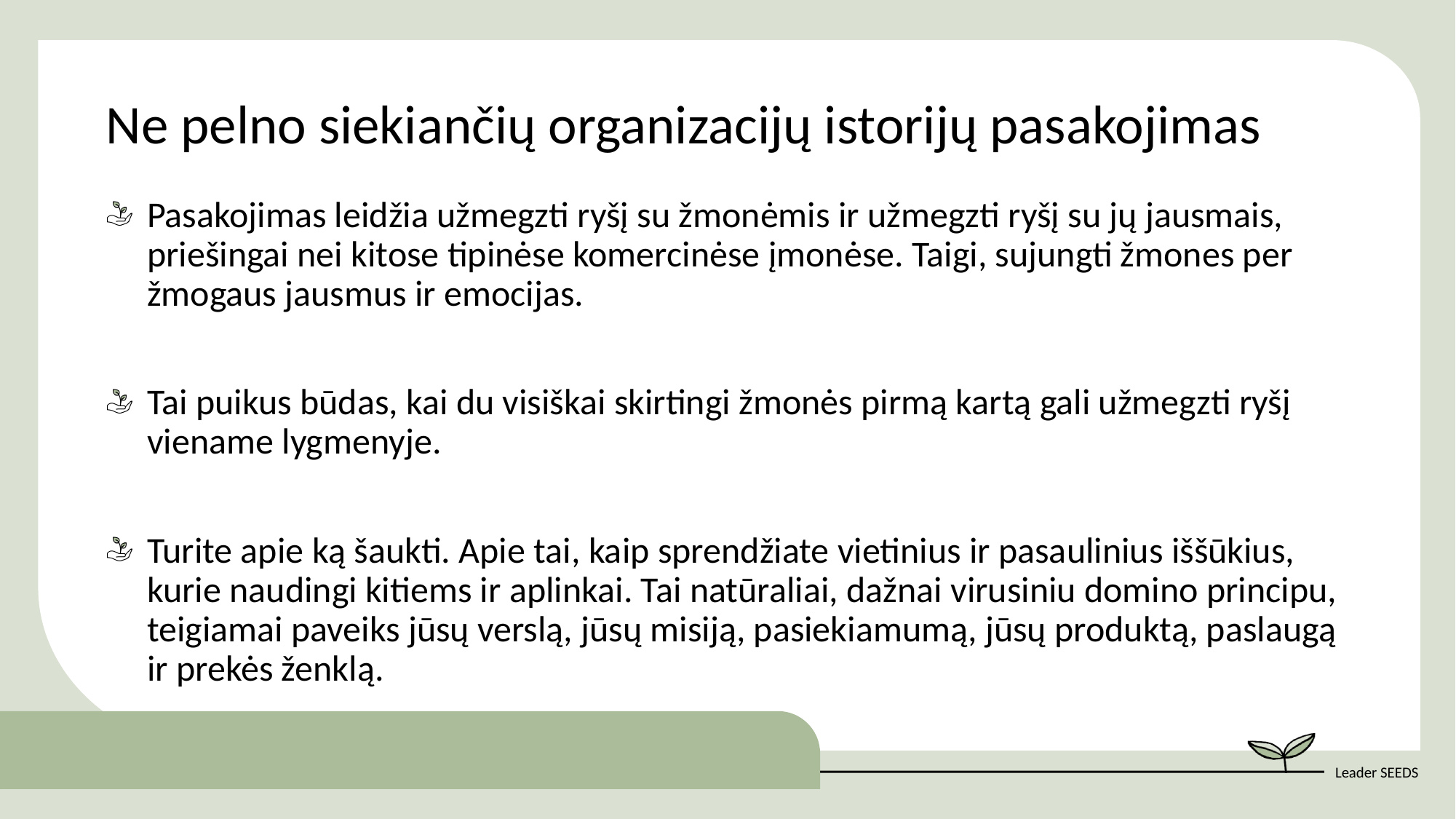

Ne pelno siekiančių organizacijų istorijų pasakojimas
Pasakojimas leidžia užmegzti ryšį su žmonėmis ir užmegzti ryšį su jų jausmais, priešingai nei kitose tipinėse komercinėse įmonėse. Taigi, sujungti žmones per žmogaus jausmus ir emocijas.

Tai puikus būdas, kai du visiškai skirtingi žmonės pirmą kartą gali užmegzti ryšį viename lygmenyje.

Turite apie ką šaukti. Apie tai, kaip sprendžiate vietinius ir pasaulinius iššūkius, kurie naudingi kitiems ir aplinkai. Tai natūraliai, dažnai virusiniu domino principu, teigiamai paveiks jūsų verslą, jūsų misiją, pasiekiamumą, jūsų produktą, paslaugą ir prekės ženklą.